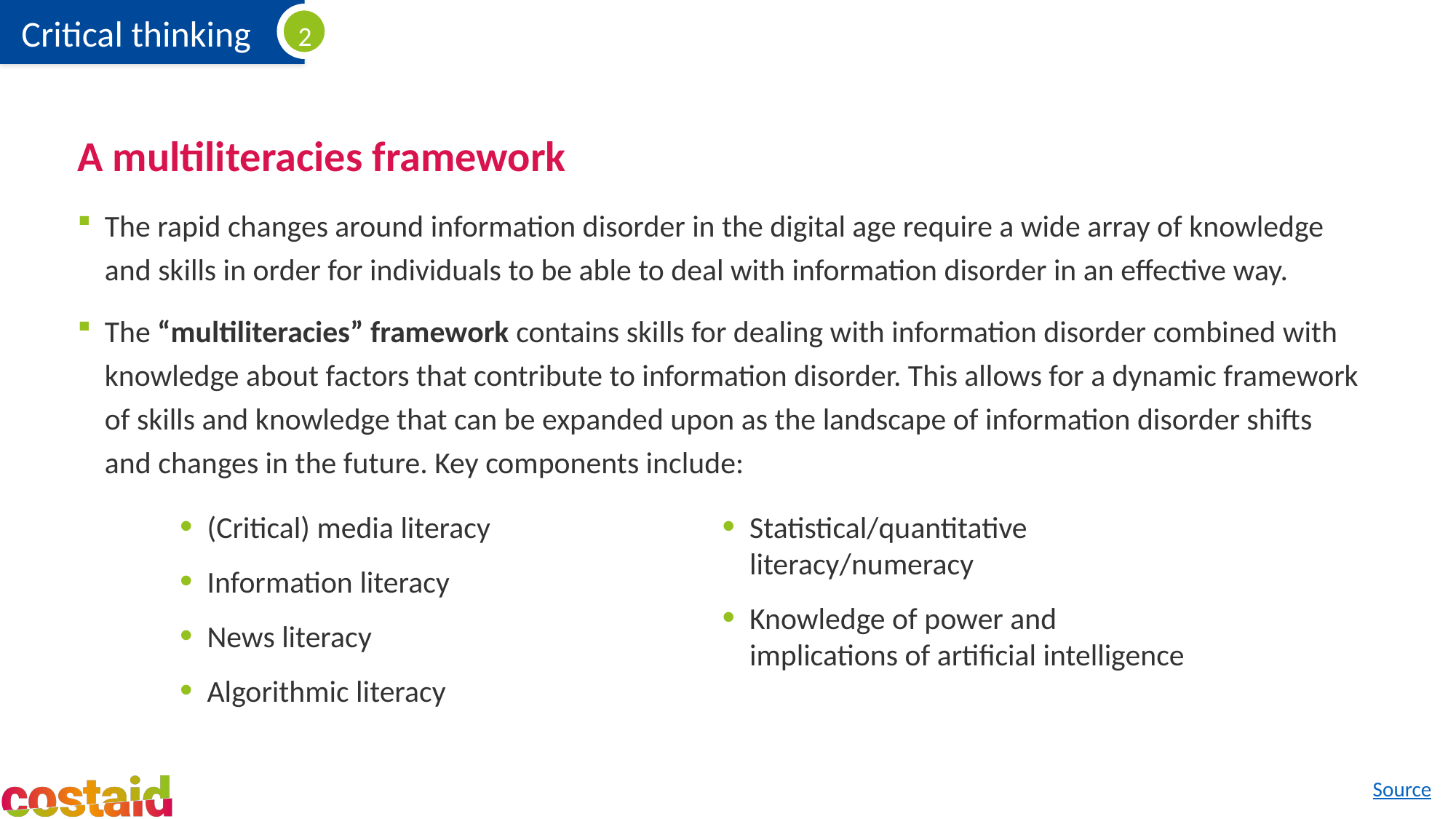

# A multiliteracies framework
The rapid changes around information disorder in the digital age require a wide array of knowledge and skills in order for individuals to be able to deal with information disorder in an effective way.
The “multiliteracies” framework contains skills for dealing with information disorder combined with knowledge about factors that contribute to information disorder. This allows for a dynamic framework of skills and knowledge that can be expanded upon as the landscape of information disorder shifts and changes in the future. Key components include:
(Critical) media literacy
Information literacy
News literacy
Algorithmic literacy
Statistical/quantitative literacy/numeracy
Knowledge of power and implications of artificial intelligence
Source